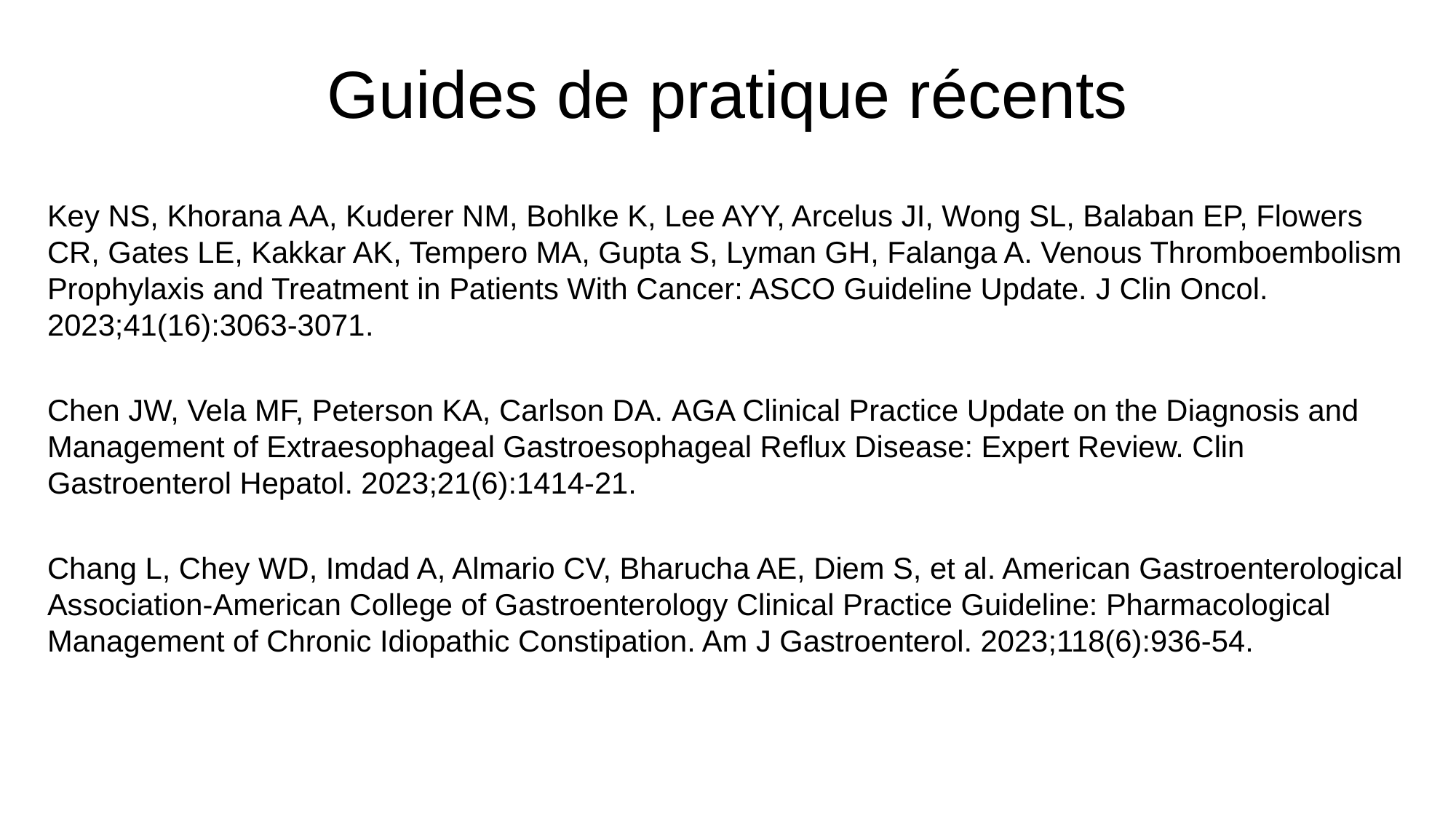

# Guides de pratique récents
Key NS, Khorana AA, Kuderer NM, Bohlke K, Lee AYY, Arcelus JI, Wong SL, Balaban EP, Flowers CR, Gates LE, Kakkar AK, Tempero MA, Gupta S, Lyman GH, Falanga A. Venous Thromboembolism Prophylaxis and Treatment in Patients With Cancer: ASCO Guideline Update. J Clin Oncol. 2023;41(16):3063-3071.

Chen JW, Vela MF, Peterson KA, Carlson DA. AGA Clinical Practice Update on the Diagnosis and Management of Extraesophageal Gastroesophageal Reflux Disease: Expert Review. Clin Gastroenterol Hepatol. 2023;21(6):1414-21.

Chang L, Chey WD, Imdad A, Almario CV, Bharucha AE, Diem S, et al. American Gastroenterological Association-American College of Gastroenterology Clinical Practice Guideline: Pharmacological Management of Chronic Idiopathic Constipation. Am J Gastroenterol. 2023;118(6):936-54.